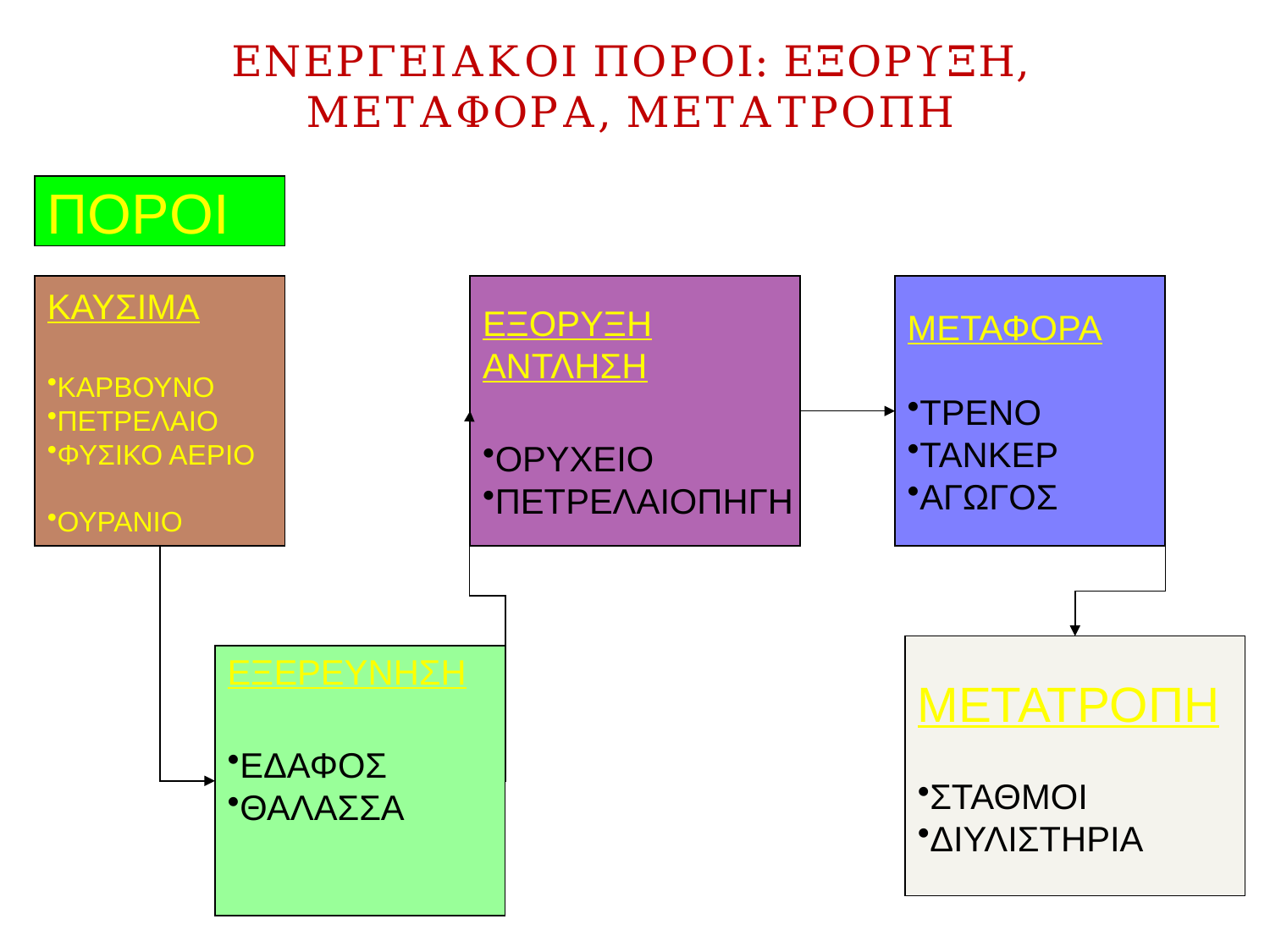

# ΕΝΕΡΓΕΙΑΚΟΙ ΠΟΡΟΙ: ΕΞΟΡΥΞΗ, ΜΕΤΑΦΟΡΑ, ΜΕΤΑΤΡΟΠΗ
ΠΟΡΟΙ
ΚΑΥΣΙΜΑ

ΚΑΡΒΟΥΝΟ
ΠΕΤΡΕΛΑΙΟ
ΦΥΣΙΚΟ ΑΕΡΙΟ

ΟΥΡΑΝΙΟ
ΕΞΟΡΥΞΗ
ΑΝΤΛΗΣΗ

ΟΡΥΧΕΙΟ
ΠΕΤΡΕΛΑΙΟΠΗΓΗ
ΜΕΤΑΦΟΡΑ

ΤΡΕΝΟ
ΤΑΝΚΕΡ
ΑΓΩΓΟΣ
ΜΕΤΑΤΡΟΠΗ

ΣΤΑΘΜΟΙ
ΔΙΥΛΙΣΤΗΡΙΑ
ΕΞΕΡΕΥΝΗΣΗ

ΕΔΑΦΟΣ
ΘΑΛΑΣΣΑ